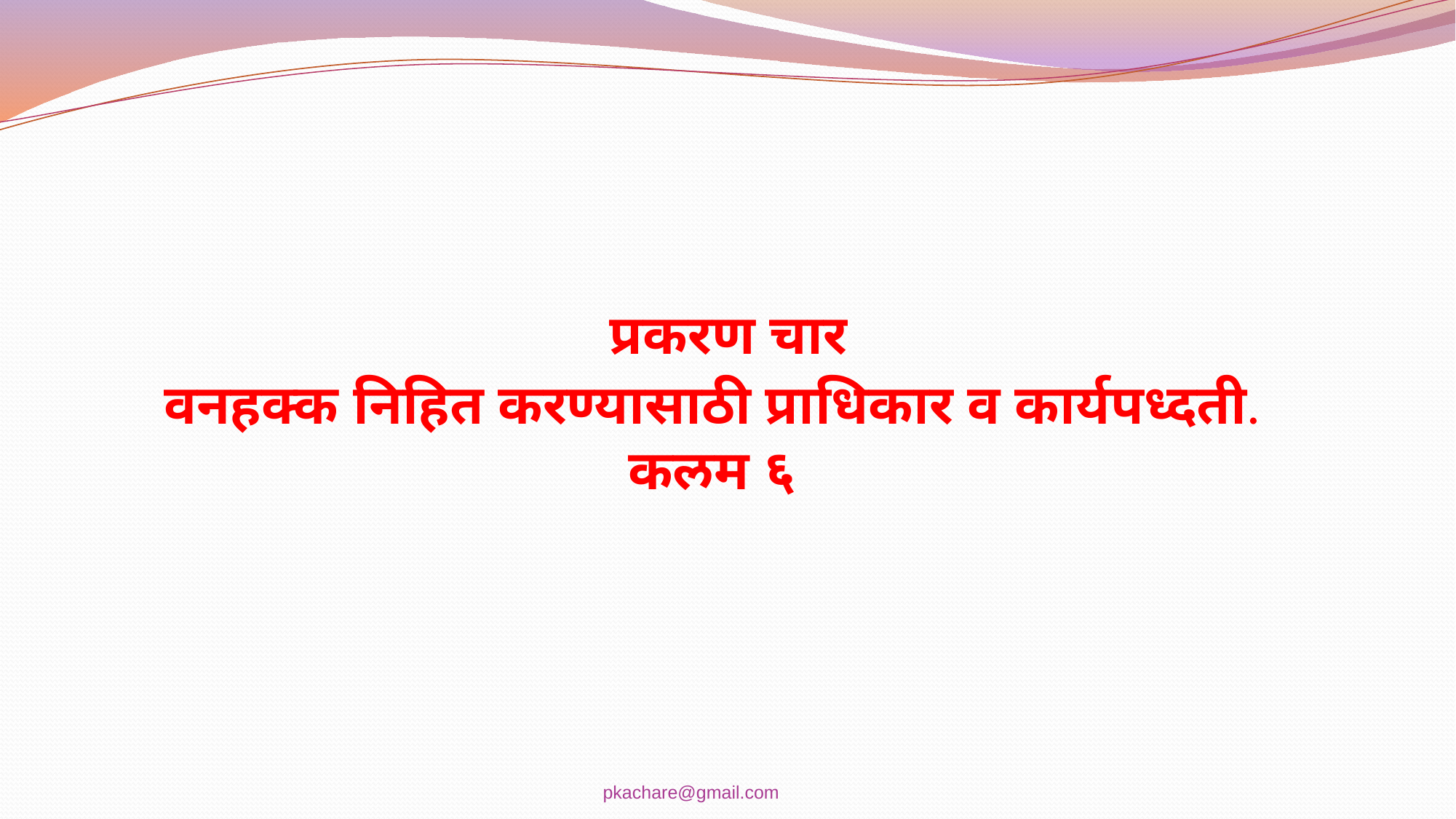

# प्रकरण चार वनहक्क निहित करण्यासाठी प्राधिकार व कार्यपध्दती. कलम ६
pkachare@gmail.com